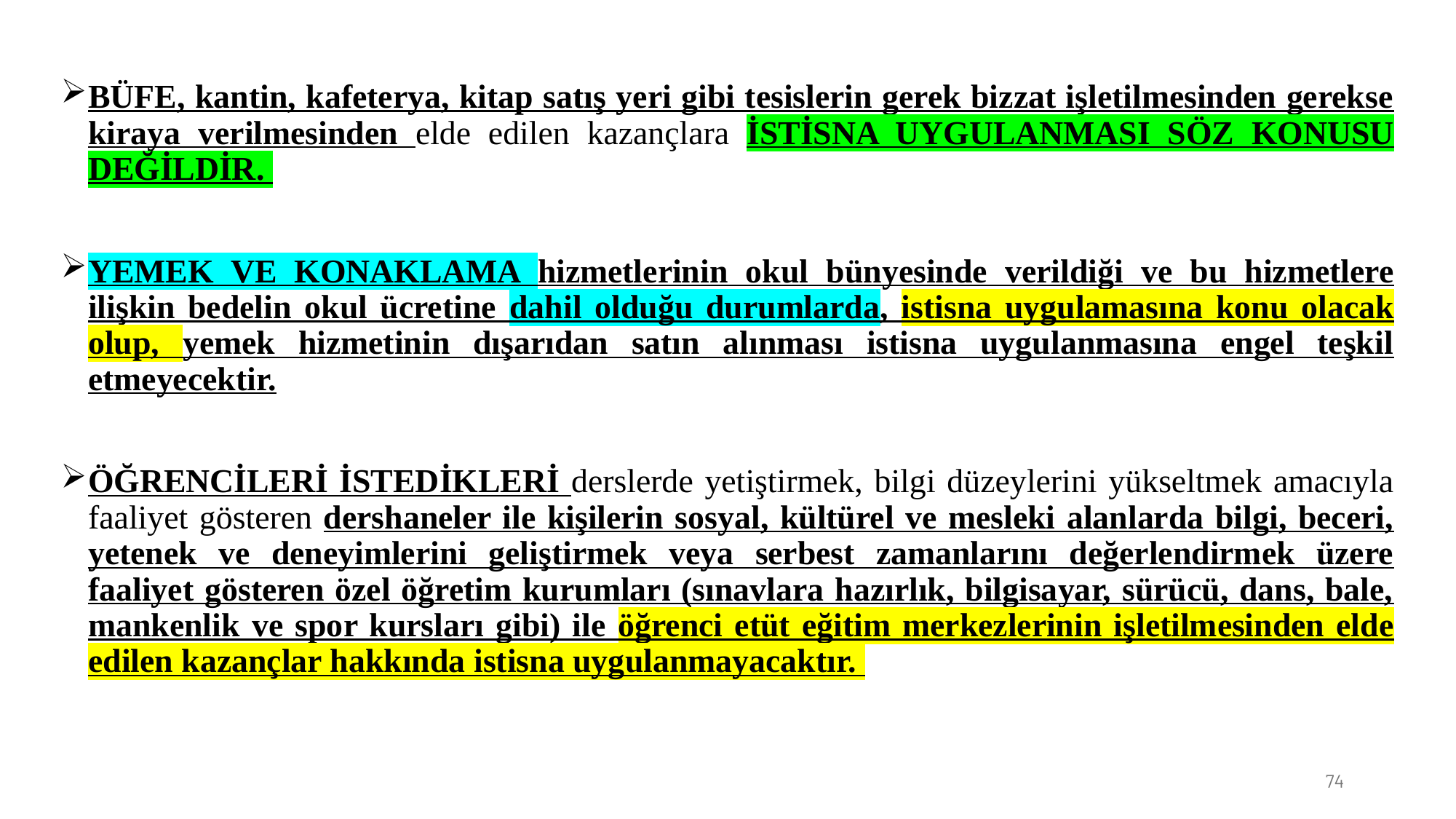

BÜFE, kantin, kafeterya, kitap satış yeri gibi tesislerin gerek bizzat işletilmesinden gerekse kiraya verilmesinden elde edilen kazançlara İSTİSNA UYGULANMASI SÖZ KONUSU DEĞİLDİR.

YEMEK VE KONAKLAMA hizmetlerinin okul bünyesinde verildiği ve bu hizmetlere ilişkin bedelin okul ücretine dahil olduğu durumlarda, istisna uygulamasına konu olacak olup, yemek hizmetinin dışarıdan satın alınması istisna uygulanmasına engel teşkil etmeyecektir.

ÖĞRENCİLERİ İSTEDİKLERİ derslerde yetiştirmek, bilgi düzeylerini yükseltmek amacıyla faaliyet gösteren dershaneler ile kişilerin sosyal, kültürel ve mesleki alanlarda bilgi, beceri, yetenek ve deneyimlerini geliştirmek veya serbest zamanlarını değerlendirmek üzere faaliyet gösteren özel öğretim kurumları (sınavlara hazırlık, bilgisayar, sürücü, dans, bale, mankenlik ve spor kursları gibi) ile öğrenci etüt eğitim merkezlerinin işletilmesinden elde edilen kazançlar hakkında istisna uygulanmayacaktır.
74